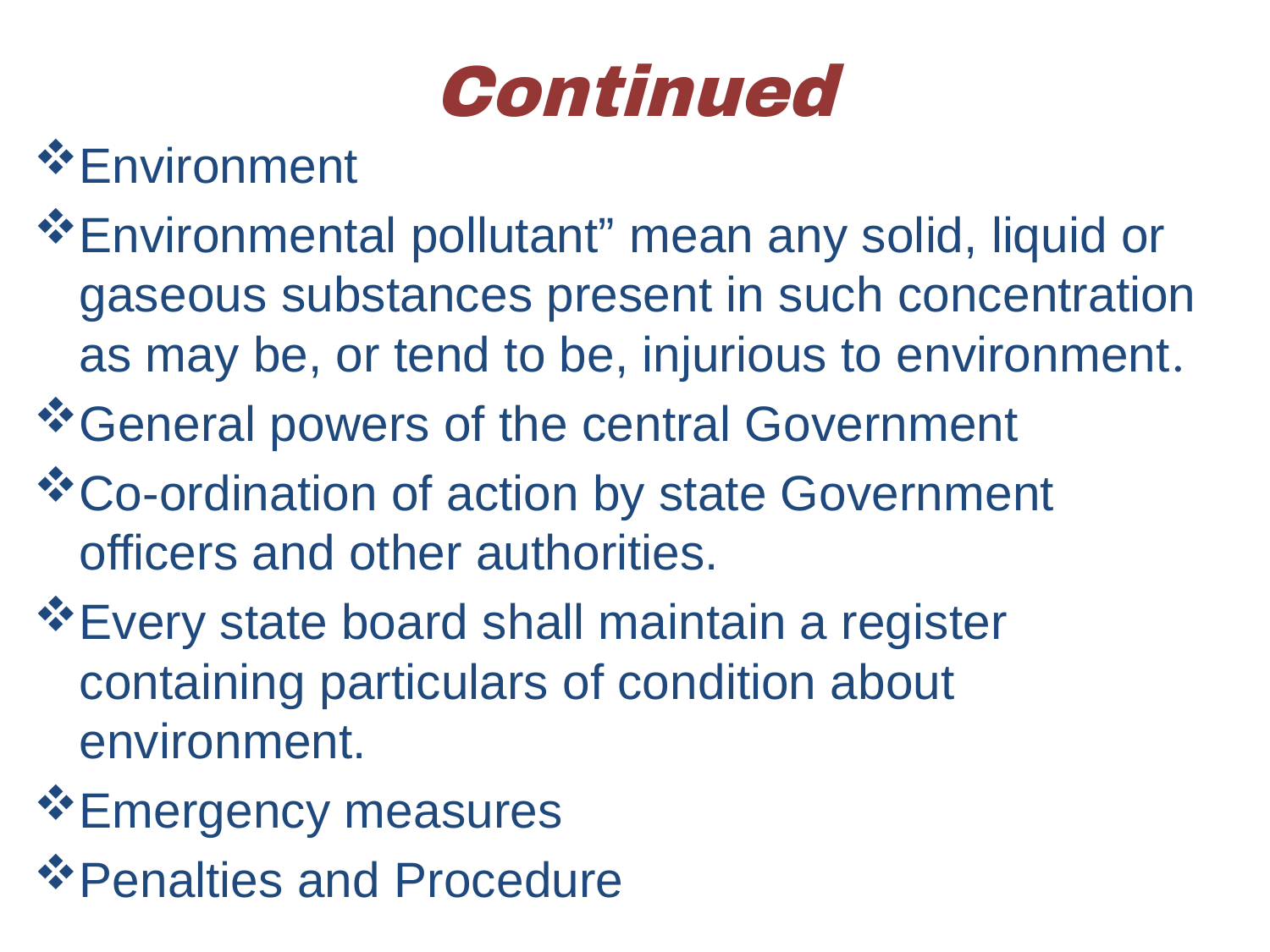

# Continued
Environment
Environmental pollutant” mean any solid, liquid or gaseous substances present in such concentration as may be, or tend to be, injurious to environment.
General powers of the central Government
Co-ordination of action by state Government officers and other authorities.
Every state board shall maintain a register containing particulars of condition about environment.
Emergency measures
Penalties and Procedure